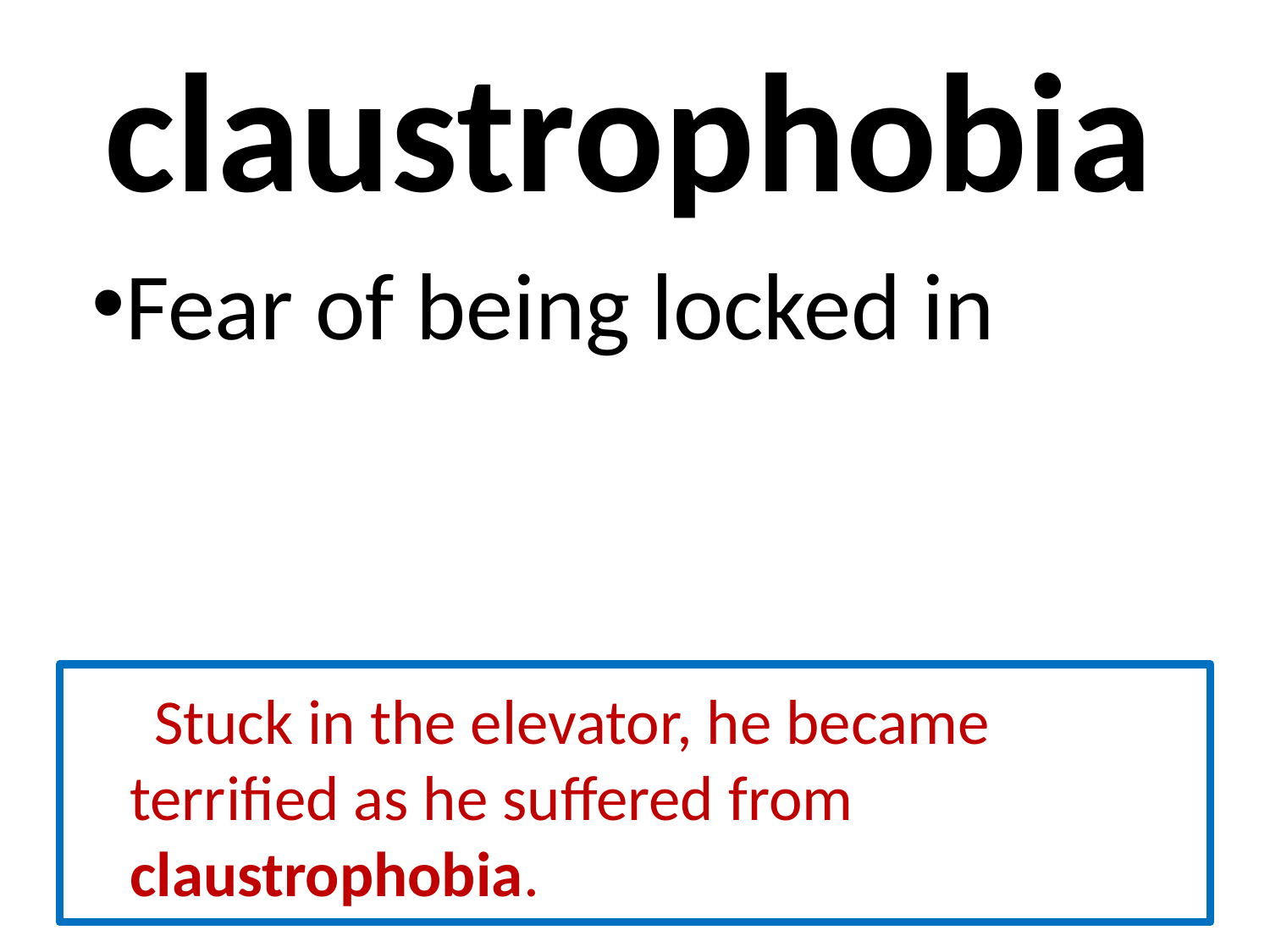

# claustrophobia
Fear of being locked in
     Stuck in the elevator, he became terrified as he suffered from claustrophobia.